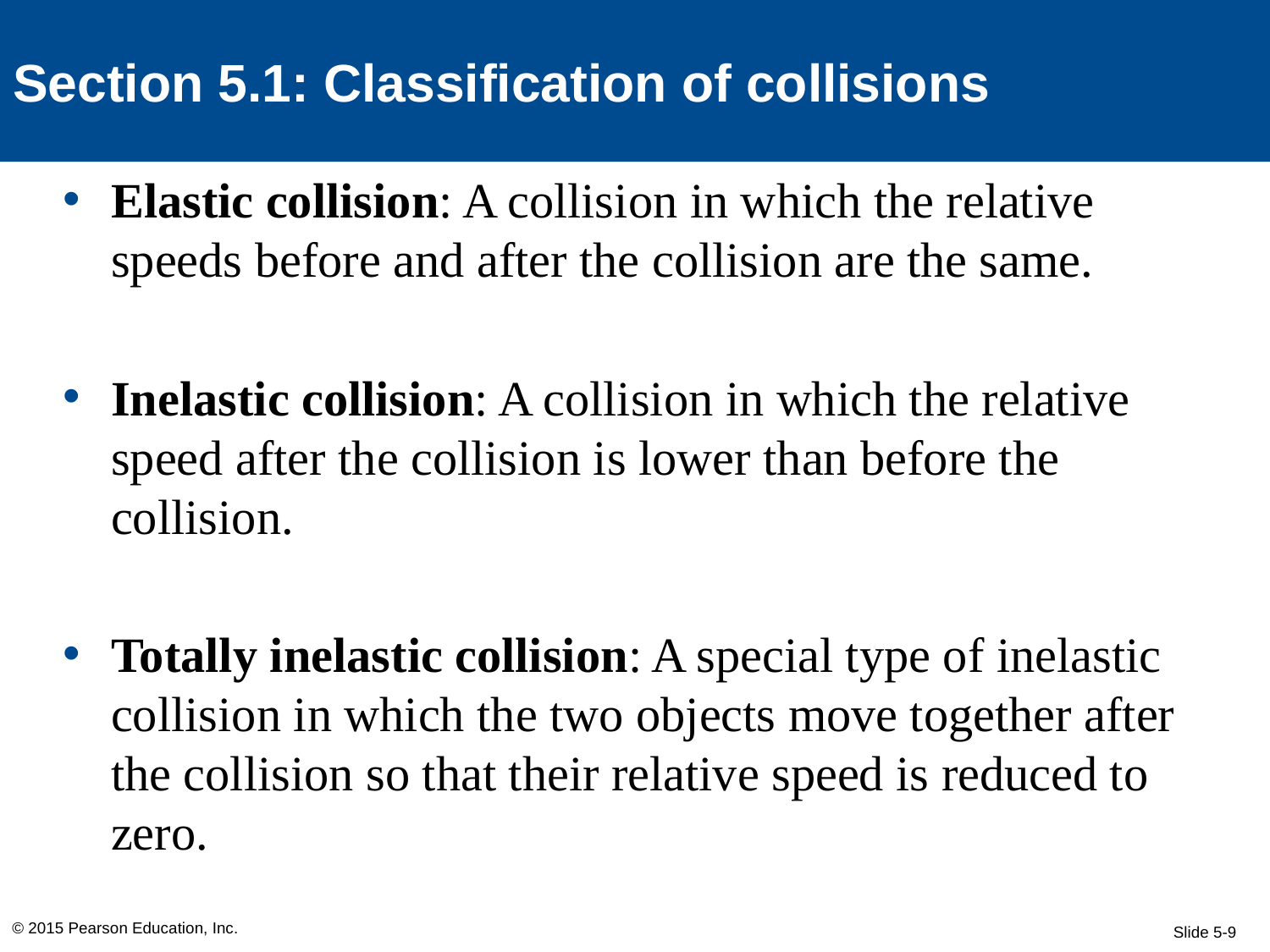

Section 5.1: Classification of collisions
Elastic collision: A collision in which the relative speeds before and after the collision are the same.

Inelastic collision: A collision in which the relative speed after the collision is lower than before the collision.

Totally inelastic collision: A special type of inelastic collision in which the two objects move together after the collision so that their relative speed is reduced to zero.
© 2015 Pearson Education, Inc.